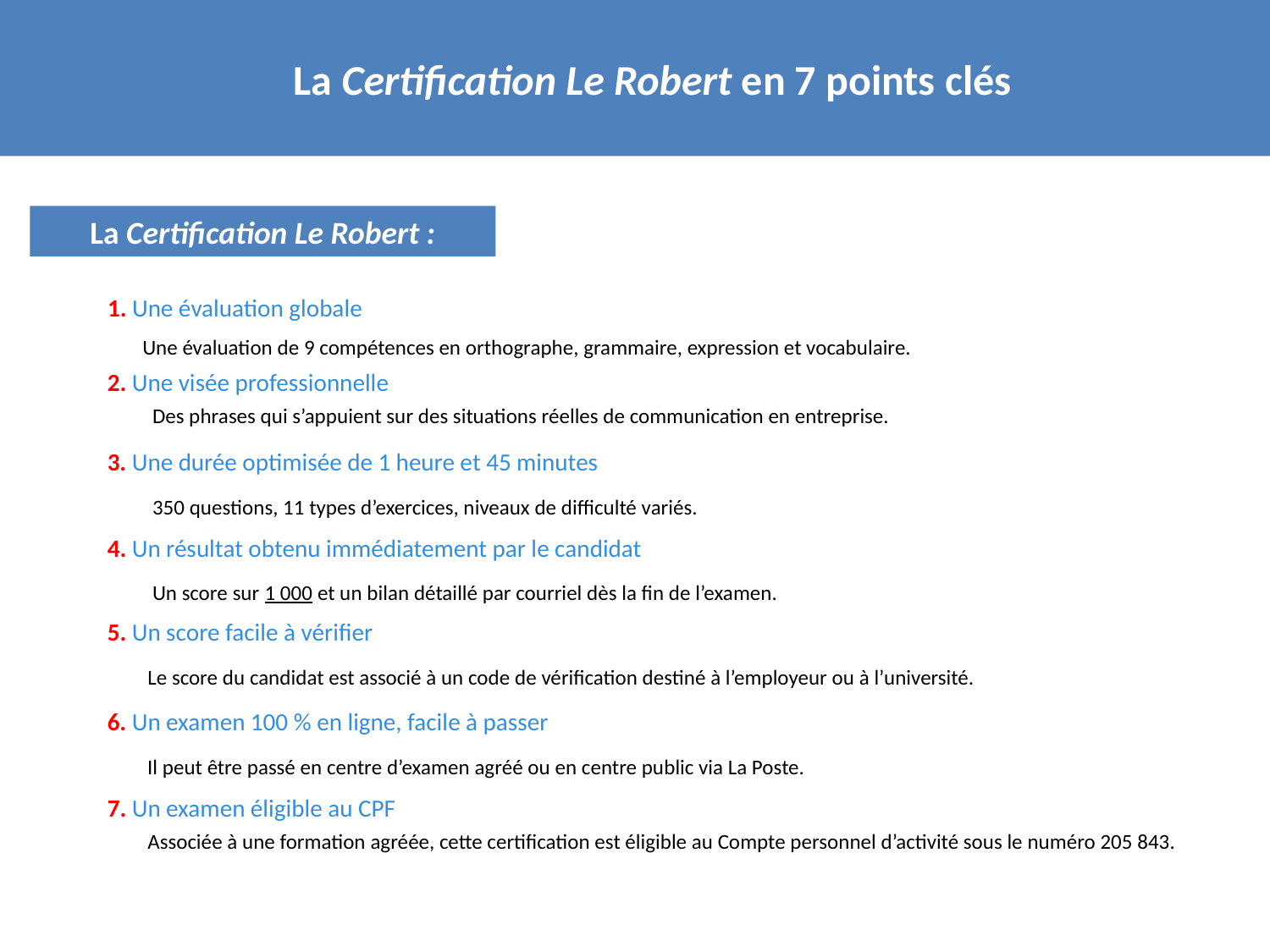

La Certification Le Robert en 7 points clés
La Certification Le Robert :
1. Une évaluation globale
Une évaluation de 9 compétences en orthographe, grammaire, expression et vocabulaire.
2. Une visée professionnelle
Des phrases qui s’appuient sur des situations réelles de communication en entreprise.
3. Une durée optimisée de 1 heure et 45 minutes
350 questions, 11 types d’exercices, niveaux de difficulté variés.
4. Un résultat obtenu immédiatement par le candidat
Un score sur 1 000 et un bilan détaillé par courriel dès la fin de l’examen.
5. Un score facile à vérifier
Le score du candidat est associé à un code de vérification destiné à l’employeur ou à l’université.
6. Un examen 100 % en ligne, facile à passer
Il peut être passé en centre d’examen agréé ou en centre public via La Poste.
7. Un examen éligible au CPF
Associée à une formation agréée, cette certification est éligible au Compte personnel d’activité sous le numéro 205 843.